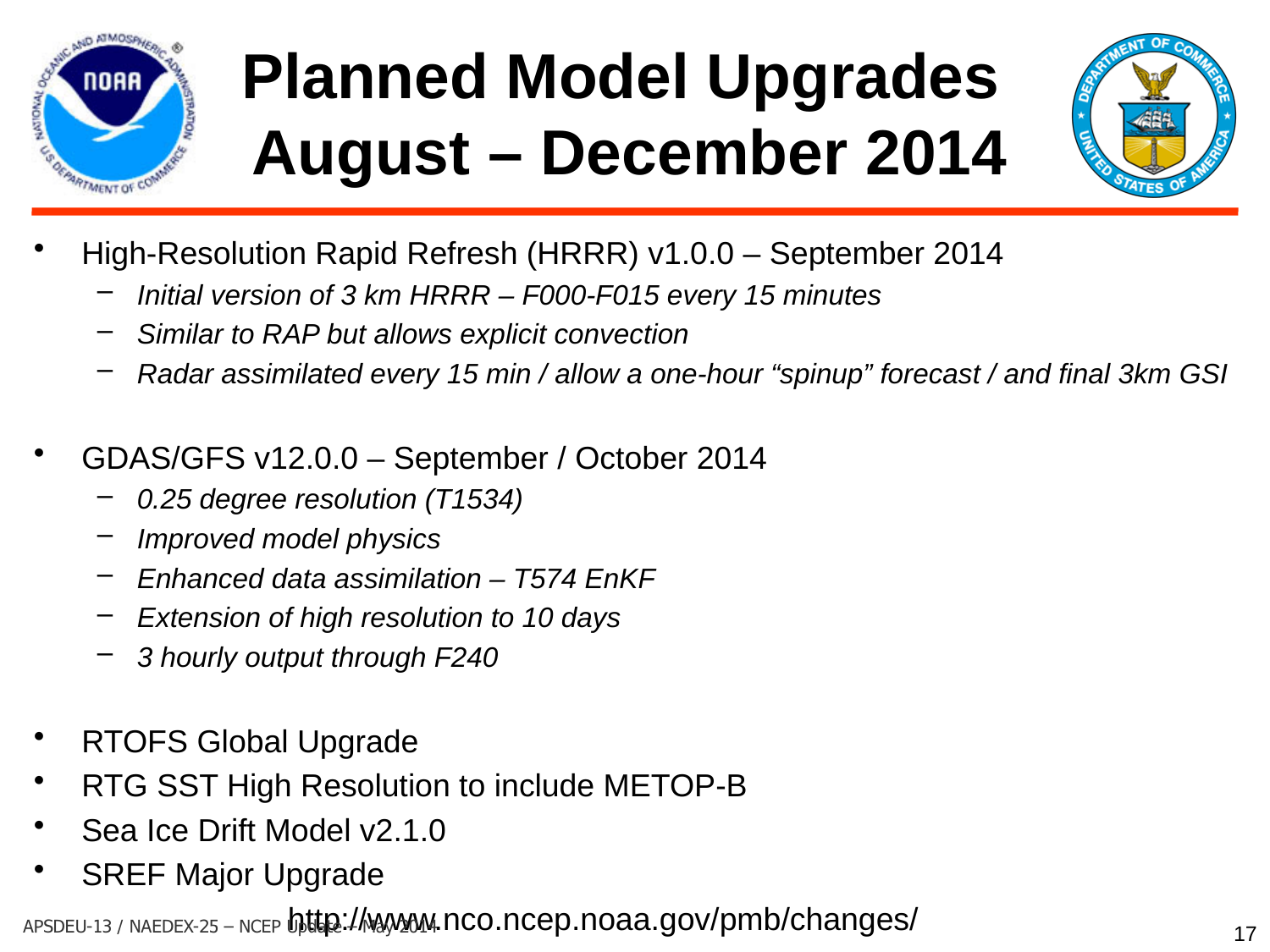

# Planned Model Upgrades August – December 2014

High-Resolution Rapid Refresh (HRRR) v1.0.0 – September 2014
Initial version of 3 km HRRR – F000-F015 every 15 minutes
Similar to RAP but allows explicit convection
Radar assimilated every 15 min / allow a one-hour “spinup” forecast / and final 3km GSI

GDAS/GFS v12.0.0 – September / October 2014
0.25 degree resolution (T1534)
Improved model physics
Enhanced data assimilation – T574 EnKF
Extension of high resolution to 10 days
3 hourly output through F240

RTOFS Global Upgrade
RTG SST High Resolution to include METOP-B
Sea Ice Drift Model v2.1.0
SREF Major Upgrade
		http://www.nco.ncep.noaa.gov/pmb/changes/

17
APSDEU-13 / NAEDEX-25 – NCEP Update – May 2014